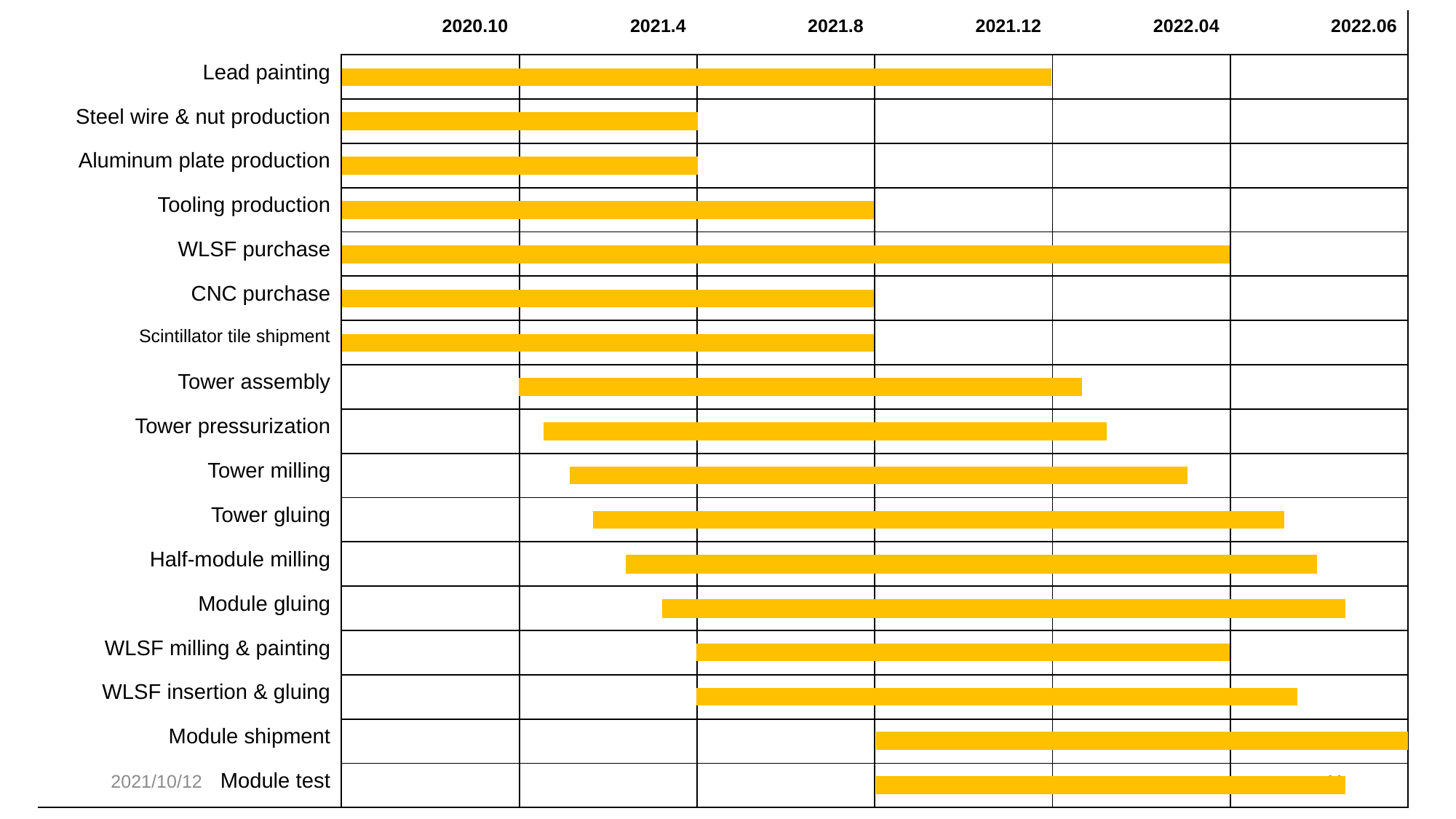

|  | 2020.10 | 2021.4 | 2021.8 | 2021.12 | 2022.04 | 2022.06 |
| --- | --- | --- | --- | --- | --- | --- |
| Lead painting |  |  |  |  |  |  |
| Steel wire & nut production |  |  |  |  |  |  |
| Aluminum plate production |  |  |  |  |  |  |
| Tooling production |  |  |  |  |  |  |
| WLSF purchase |  |  |  |  |  |  |
| CNC purchase |  |  |  |  |  |  |
| Scintillator tile shipment |  |  |  |  |  |  |
| Tower assembly |  |  |  |  |  |  |
| Tower pressurization |  |  |  |  |  |  |
| Tower milling |  |  |  |  |  |  |
| Tower gluing |  |  |  |  |  |  |
| Half-module milling |  |  |  |  |  |  |
| Module gluing |  |  |  |  |  |  |
| WLSF milling & painting |  |  |  |  |  |  |
| WLSF insertion & gluing |  |  |  |  |  |  |
| Module shipment |  |  |  |  |  |  |
| Module test |  |  |  |  |  |  |

2021/10/12
11